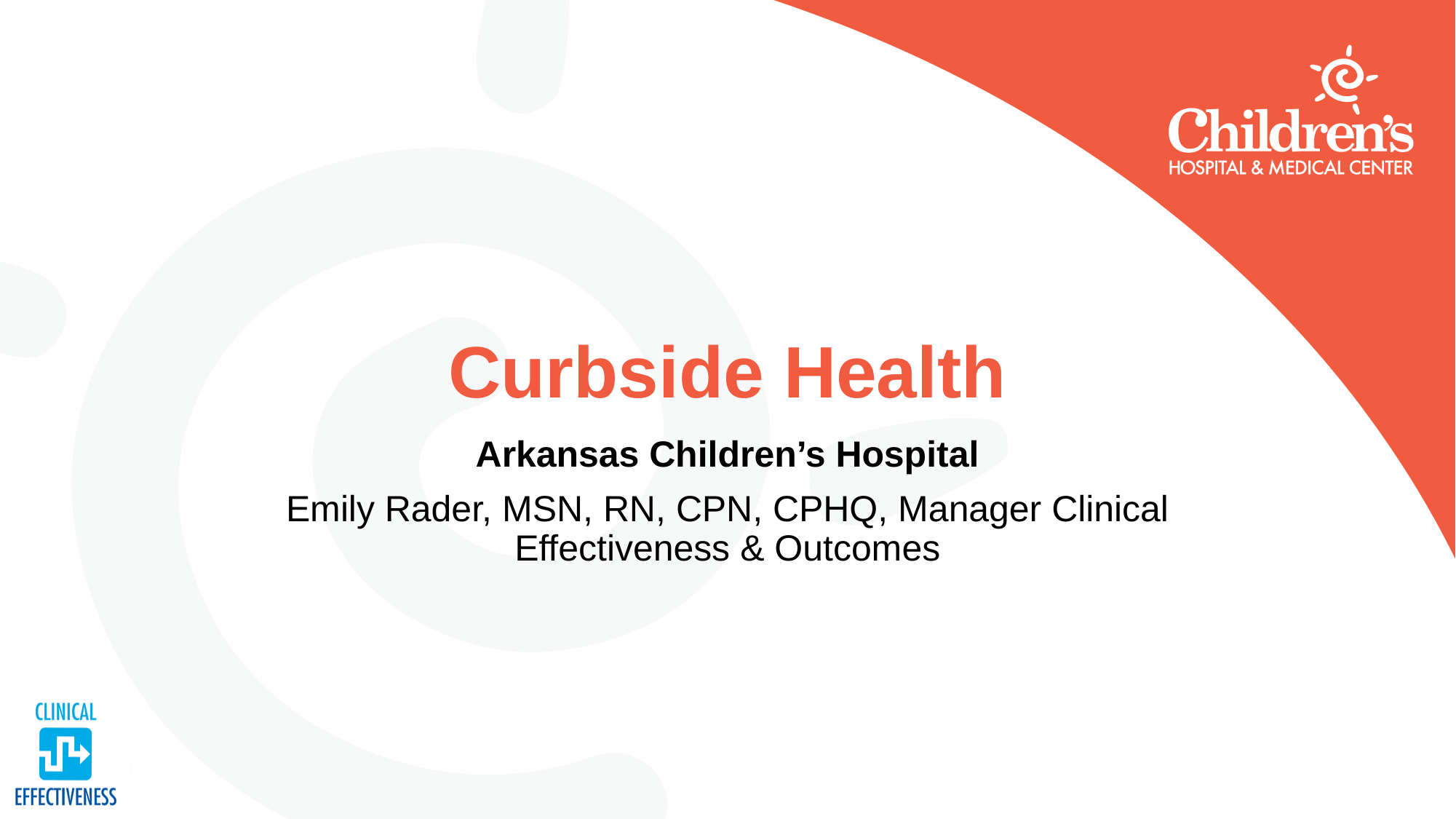

# Curbside Health
Arkansas Children’s Hospital
Emily Rader, MSN, RN, CPN, CPHQ, Manager Clinical Effectiveness & Outcomes